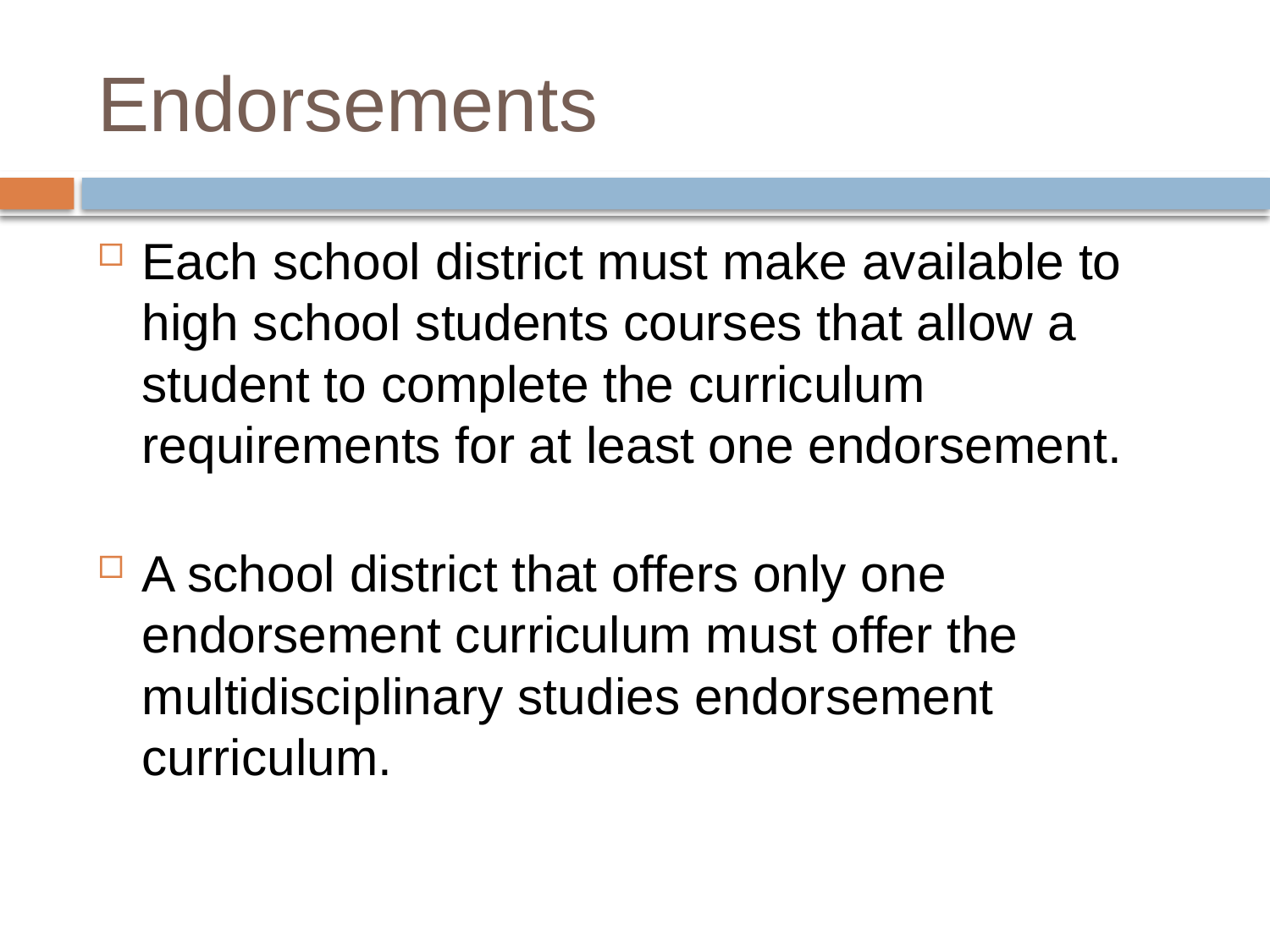

# Endorsements
Each school district must make available to high school students courses that allow a student to complete the curriculum requirements for at least one endorsement.

A school district that offers only one endorsement curriculum must offer the multidisciplinary studies endorsement curriculum.